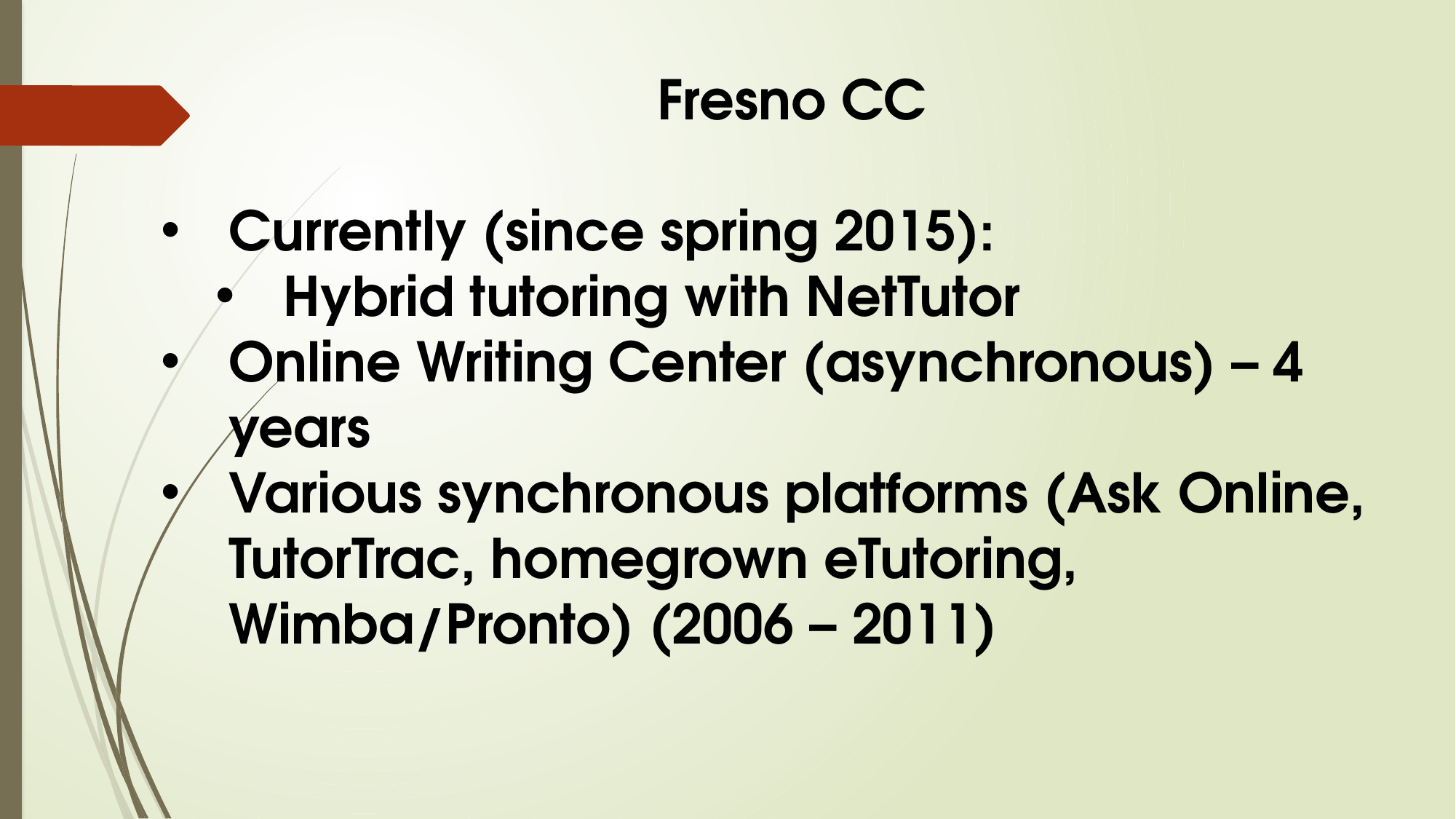

Fresno CC

Currently (since spring 2015):
Hybrid tutoring with NetTutor
Online Writing Center (asynchronous) – 4 years
Various synchronous platforms (Ask Online, TutorTrac, homegrown eTutoring, Wimba/Pronto) (2006 – 2011)